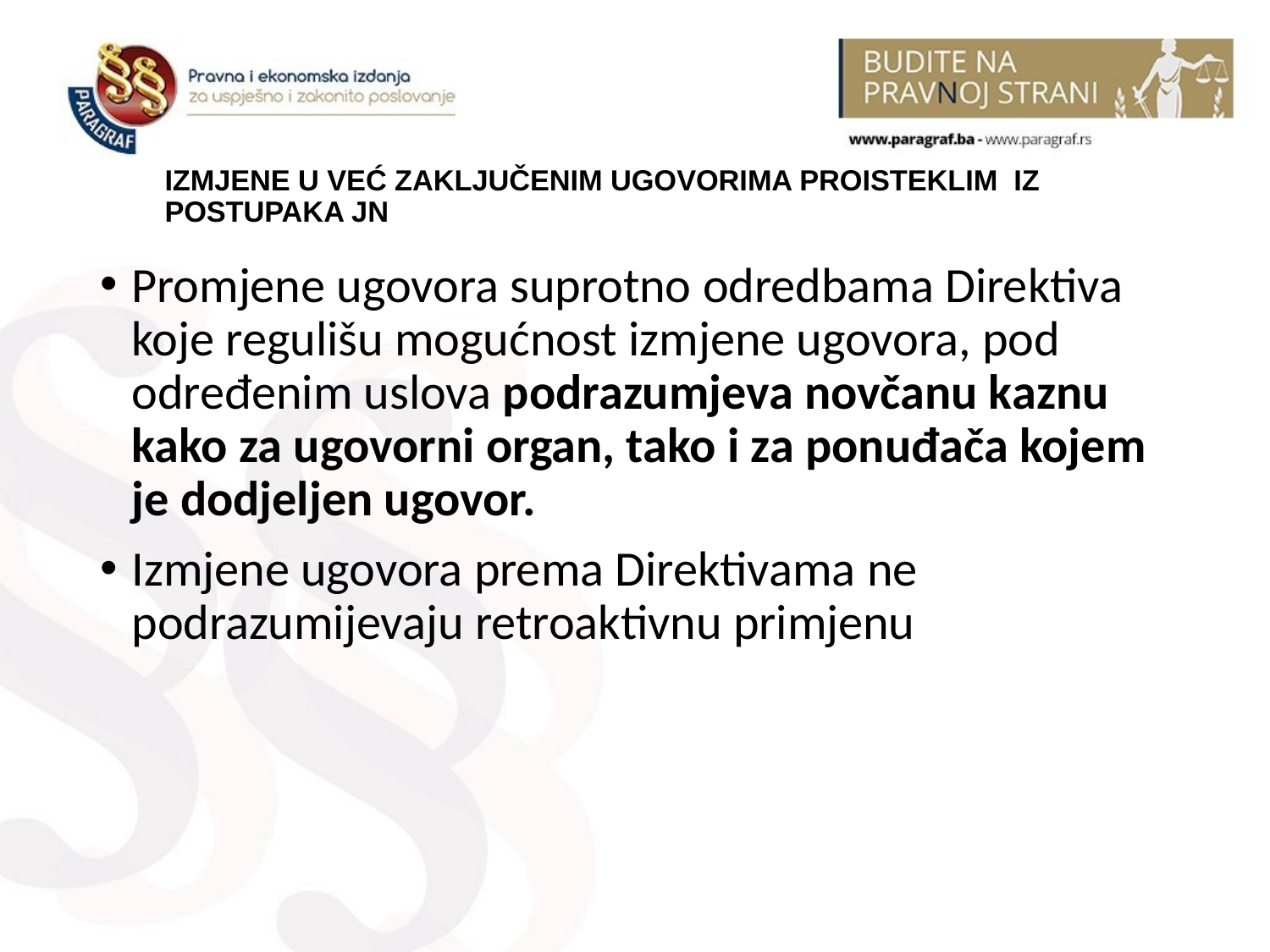

# IZMJENE U VEĆ ZAKLJUČENIM UGOVORIMA PROISTEKLIM  IZ POSTUPAKA JN
Promjene ugovora suprotno odredbama Direktiva koje regulišu mogućnost izmjene ugovora, pod određenim uslova podrazumjeva novčanu kaznu kako za ugovorni organ, tako i za ponuđača kojem je dodjeljen ugovor.
Izmjene ugovora prema Direktivama ne podrazumijevaju retroaktivnu primjenu